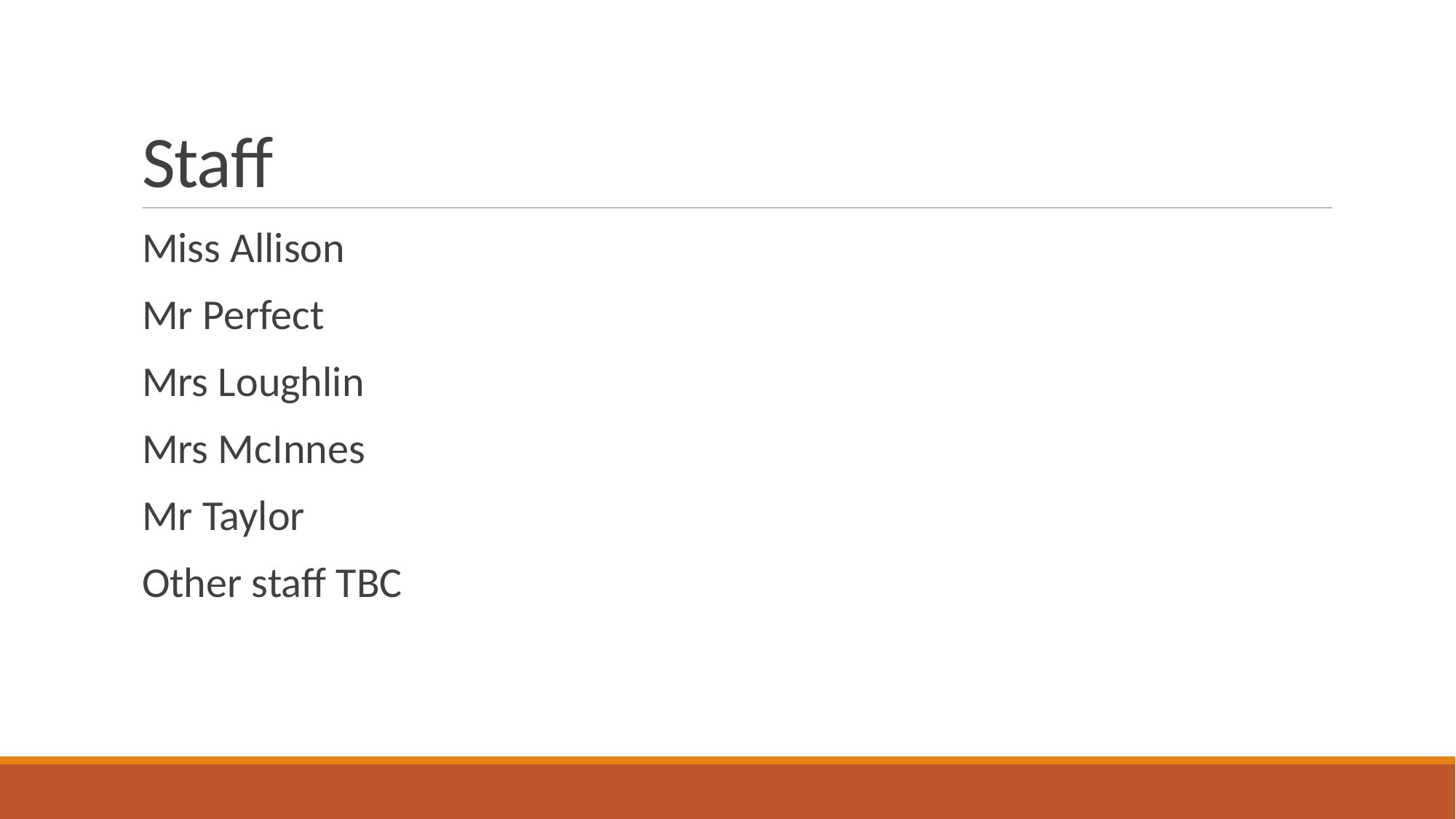

# Staff
Miss Allison
Mr Perfect
Mrs Loughlin
Mrs McInnes
Mr Taylor
Other staff TBC